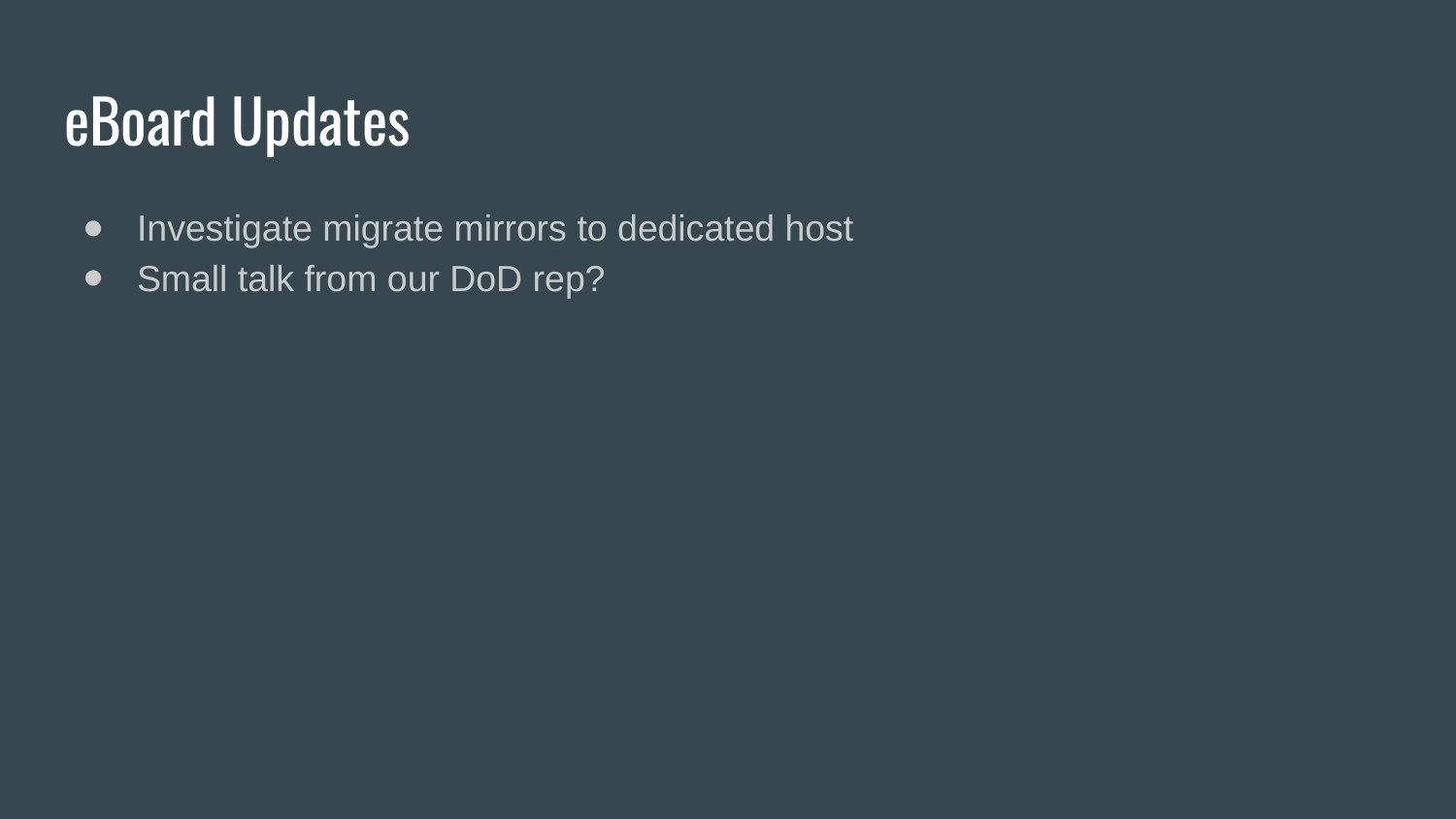

# eBoard Updates
Investigate migrate mirrors to dedicated host
Small talk from our DoD rep?